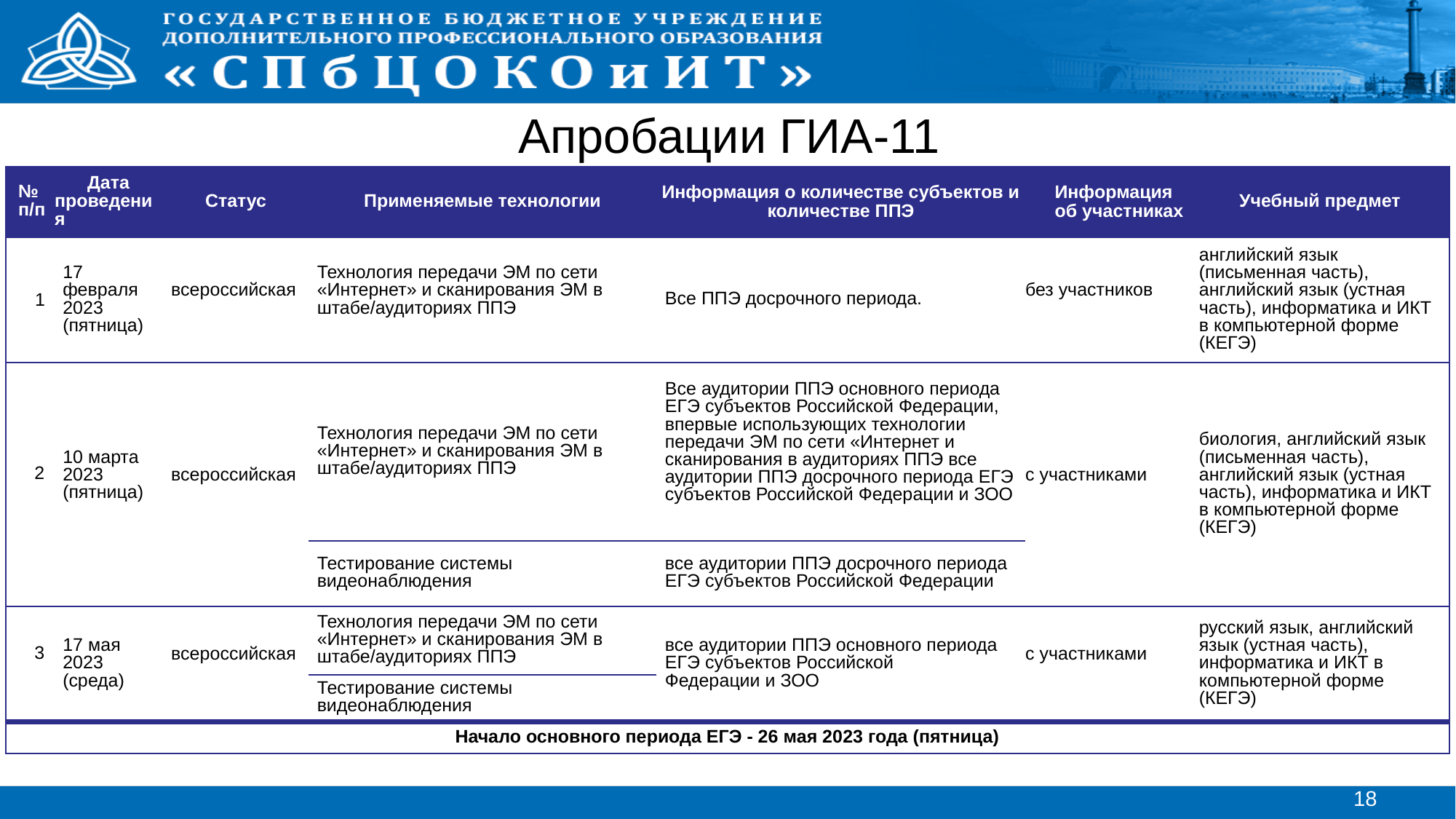

# Апробации ГИА-11
| № п/п | Дата проведения | Статус | Применяемые технологии | Информация о количестве субъектов и количестве ППЭ | Информация об участниках | Учебный предмет |
| --- | --- | --- | --- | --- | --- | --- |
| 1 | 17 февраля 2023 (пятница) | всероссийская | Технология передачи ЭМ по сети «Интернет» и сканирования ЭМ в штабе/аудиториях ППЭ | Все ППЭ досрочного периода. | без участников | английский язык (письменная часть), английский язык (устная часть), информатика и ИКТ в компьютерной форме (КЕГЭ) |
| 2 | 10 марта 2023 (пятница) | всероссийская | Технология передачи ЭМ по сети «Интернет» и сканирования ЭМ в штабе/аудиториях ППЭ | Все аудитории ППЭ основного периода ЕГЭ субъектов Российской Федерации, впервые использующих технологии передачи ЭМ по сети «Интернет и сканирования в аудиториях ППЭ все аудитории ППЭ досрочного периода ЕГЭ субъектов Российской Федерации и ЗОО | с участниками | биология, английский язык (письменная часть), английский язык (устная часть), информатика и ИКТ в компьютерной форме (КЕГЭ) |
|  |  |  | Тестирование системы видеонаблюдения | все аудитории ППЭ досрочного периода ЕГЭ субъектов Российской Федерации |  |  |
| 3 | 17 мая 2023 (среда) | всероссийская | Технология передачи ЭМ по сети «Интернет» и сканирования ЭМ в штабе/аудиториях ППЭ | все аудитории ППЭ основного периода ЕГЭ субъектов Российской Федерации и ЗОО | с участниками | русский язык, английский язык (устная часть), информатика и ИКТ в компьютерной форме (КЕГЭ) |
|  |  |  | Тестирование системы видеонаблюдения |  |  |  |
| Начало основного периода ЕГЭ - 26 мая 2023 года (пятница) |  |  |  |  |  |  |
18